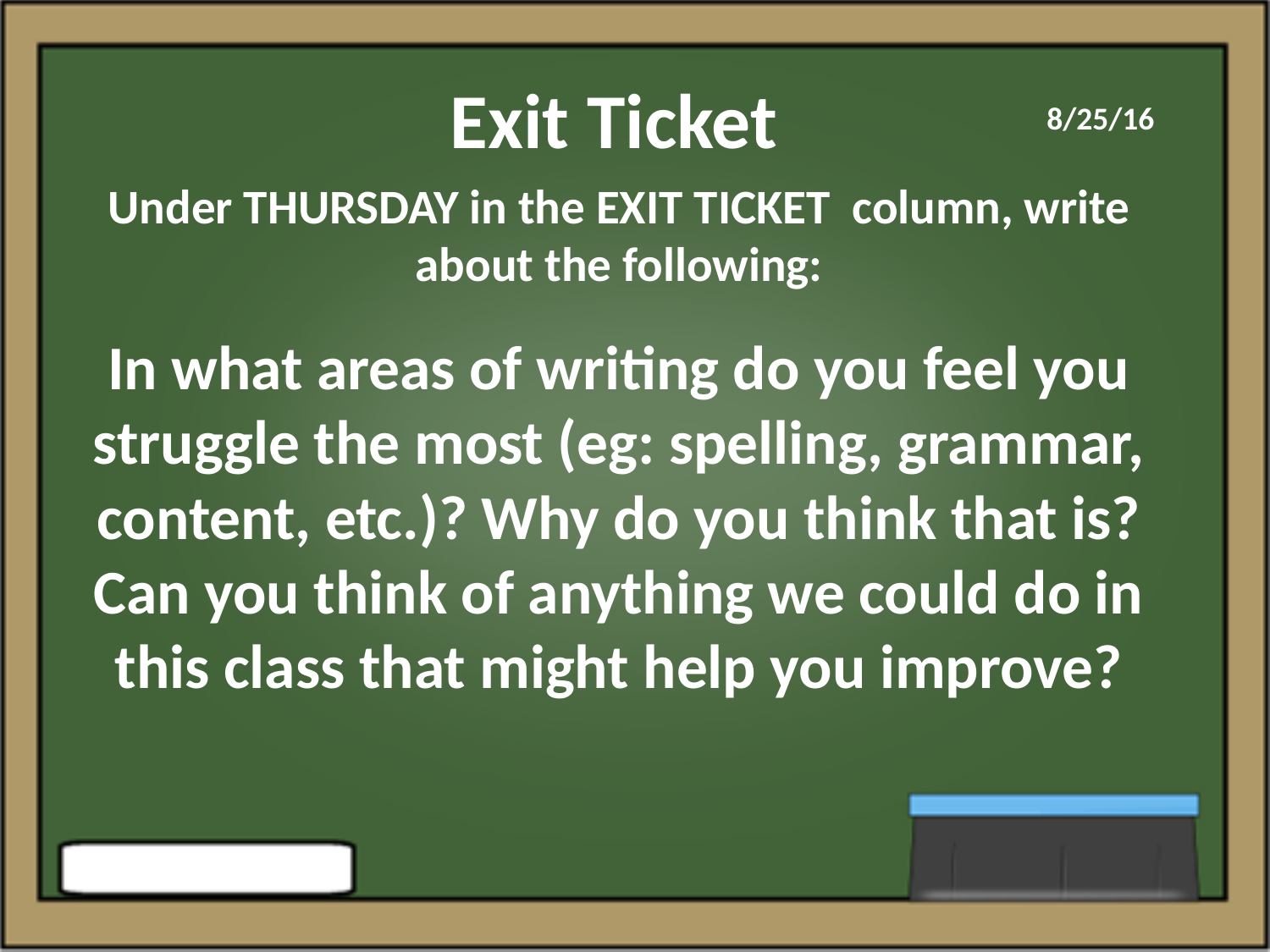

# Exit Ticket
8/25/16
Under THURSDAY in the EXIT TICKET  column, write about the following:

In what areas of writing do you feel you struggle the most (eg: spelling, grammar, content, etc.)? Why do you think that is? Can you think of anything we could do in this class that might help you improve?